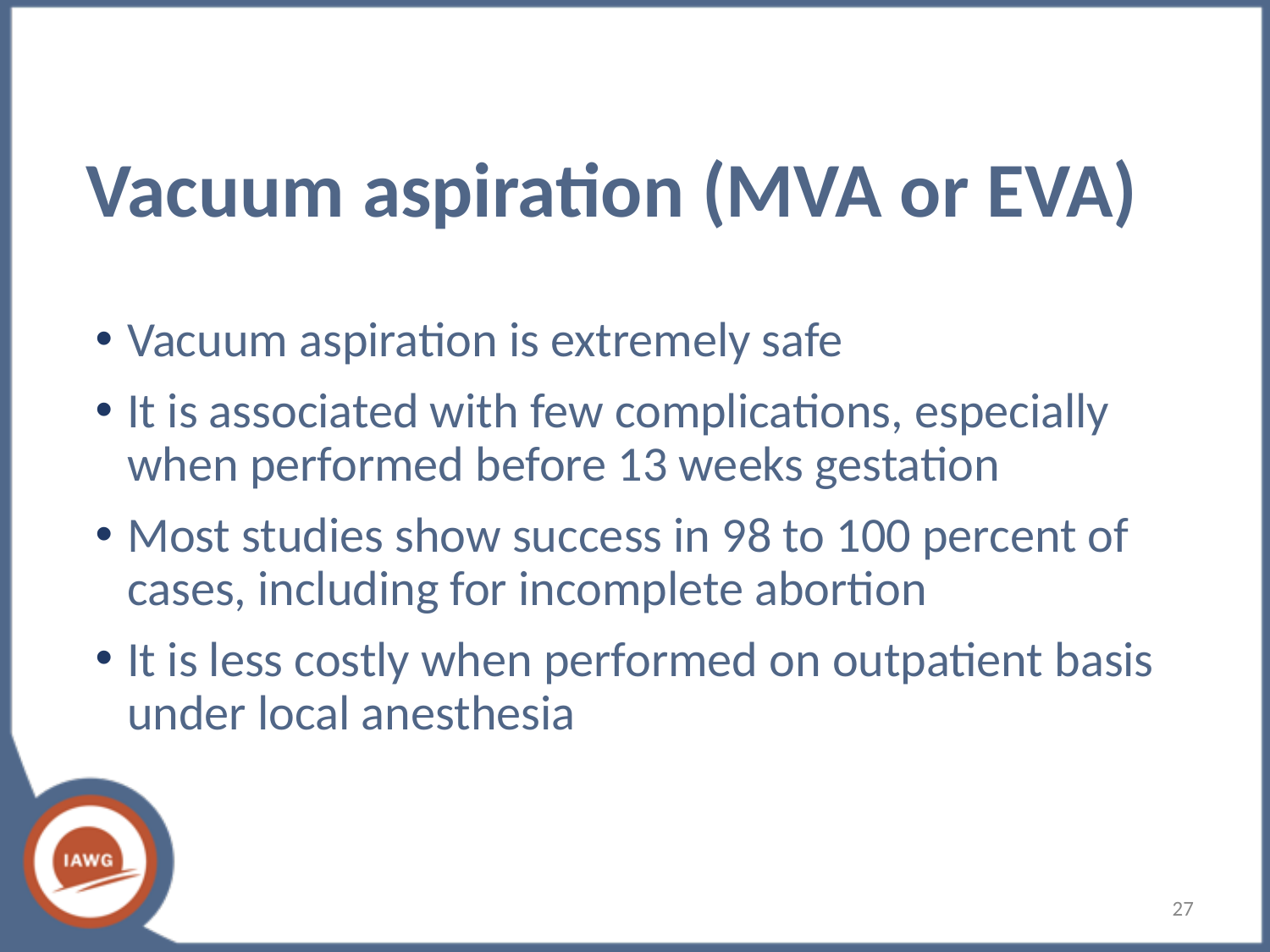

# Vacuum aspiration (MVA or EVA)
Vacuum aspiration is extremely safe
It is associated with few complications, especially when performed before 13 weeks gestation
Most studies show success in 98 to 100 percent of cases, including for incomplete abortion
It is less costly when performed on outpatient basis under local anesthesia

27